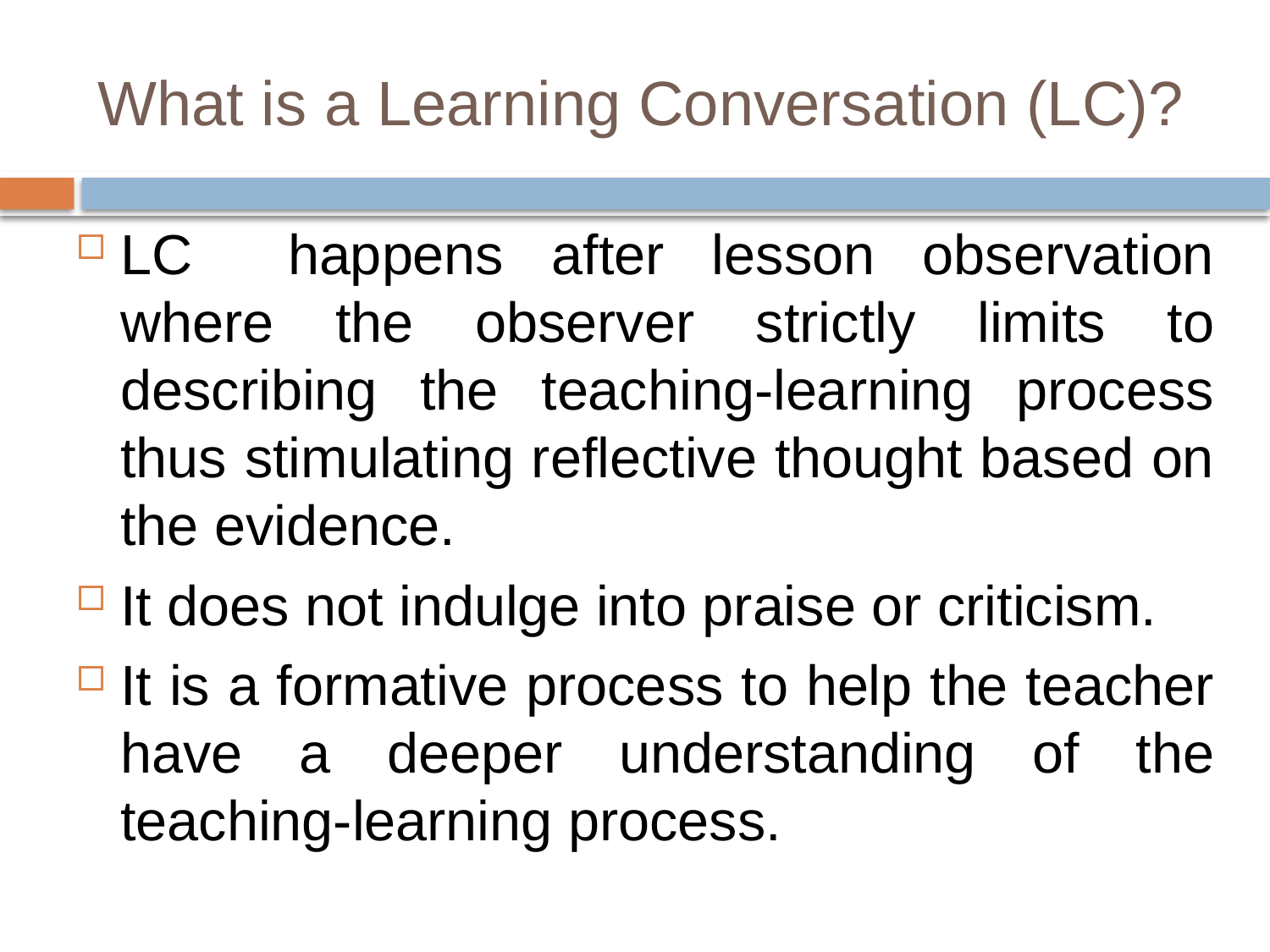

# What is a Learning Conversation (LC)?
LC  happens after lesson observation where the observer strictly limits to describing the teaching-learning process thus stimulating reflective thought based on the evidence.
It does not indulge into praise or criticism.
It is a formative process to help the teacher have a deeper understanding of the teaching-learning process.